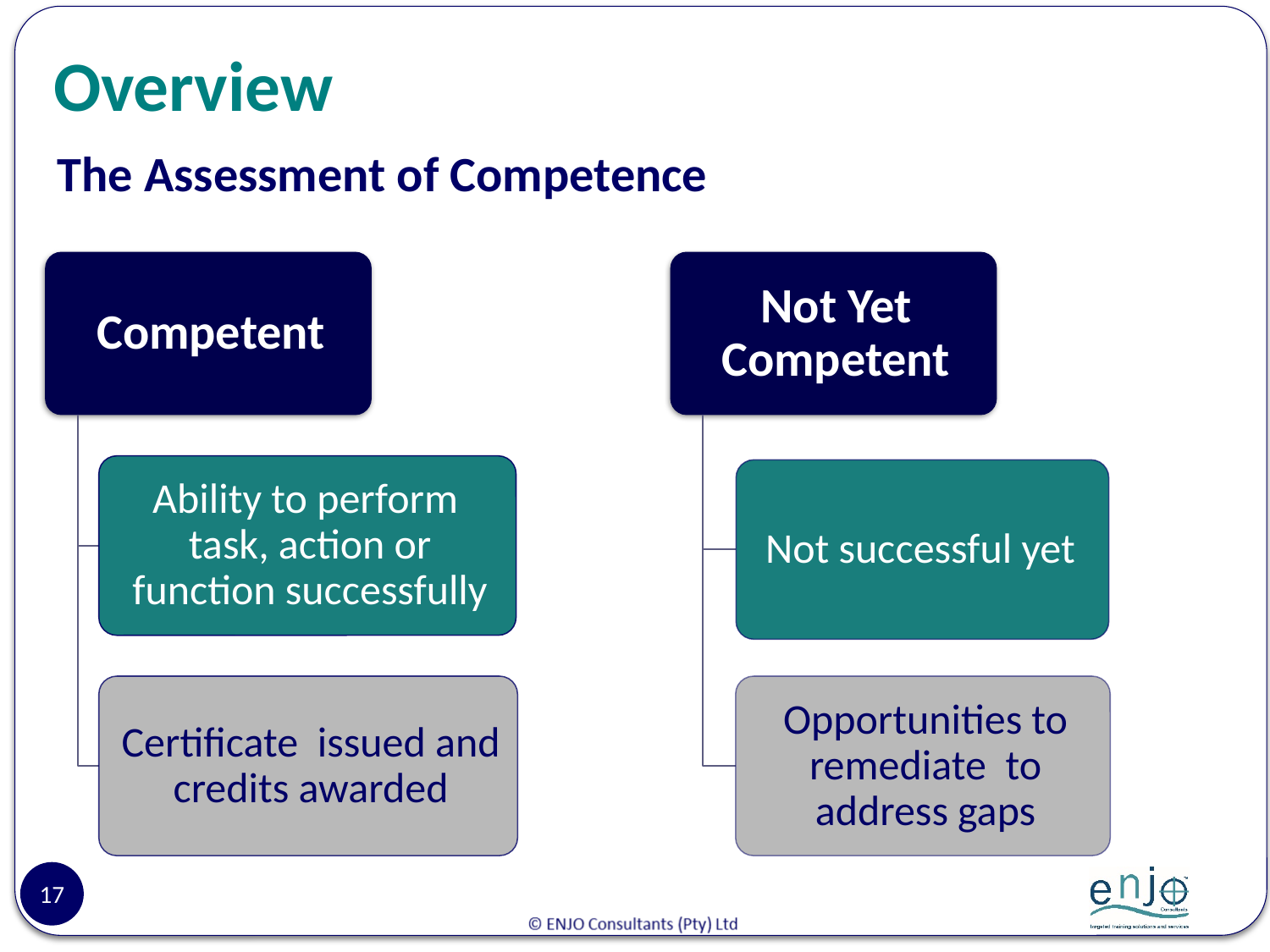

# Overview
The Assessment of Competence

Competent
Ability to perform  task, action or function successfully
Certificate  issued and credits awarded
Not Yet Competent
Not successful yet
Opportunities to remediate  to address gaps
17